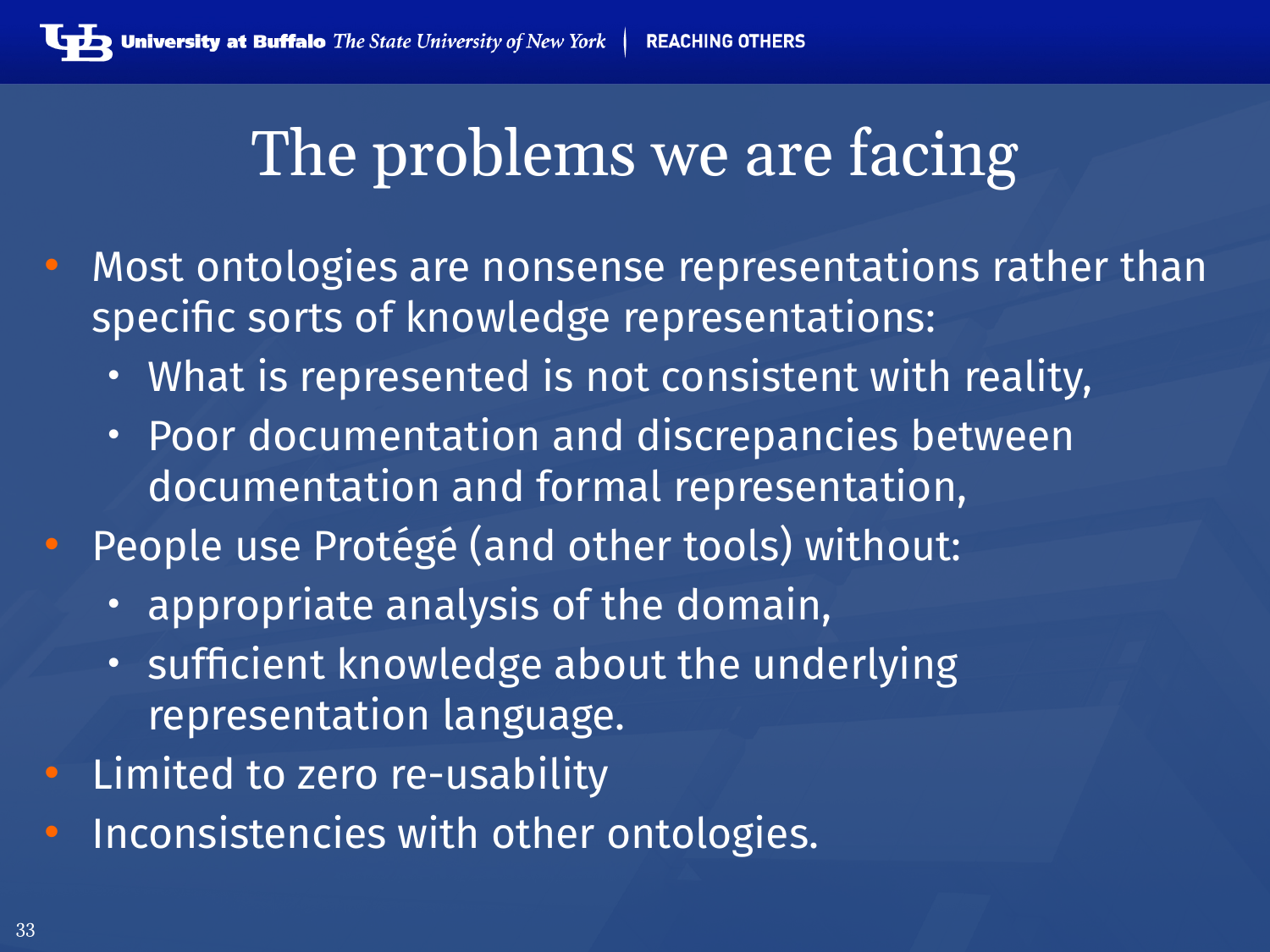

# The problems we are facing
Most ontologies are nonsense representations rather than specific sorts of knowledge representations:
What is represented is not consistent with reality,
Poor documentation and discrepancies between documentation and formal representation,
People use Protégé (and other tools) without:
appropriate analysis of the domain,
sufficient knowledge about the underlying representation language.
Limited to zero re-usability
Inconsistencies with other ontologies.